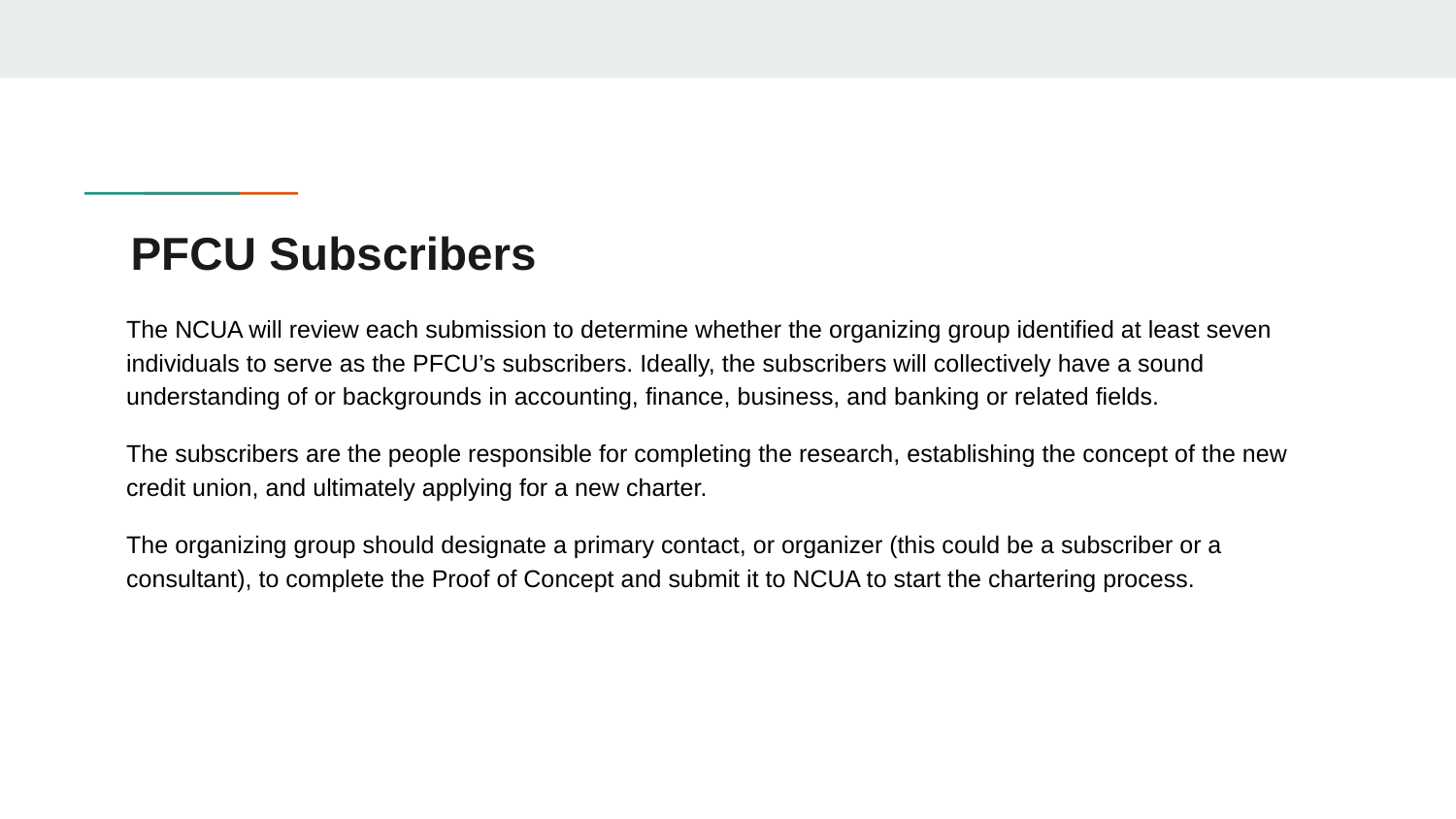

# PFCU Subscribers
The NCUA will review each submission to determine whether the organizing group identified at least seven individuals to serve as the PFCU’s subscribers. Ideally, the subscribers will collectively have a sound understanding of or backgrounds in accounting, finance, business, and banking or related fields.
The subscribers are the people responsible for completing the research, establishing the concept of the new credit union, and ultimately applying for a new charter.
The organizing group should designate a primary contact, or organizer (this could be a subscriber or a consultant), to complete the Proof of Concept and submit it to NCUA to start the chartering process.